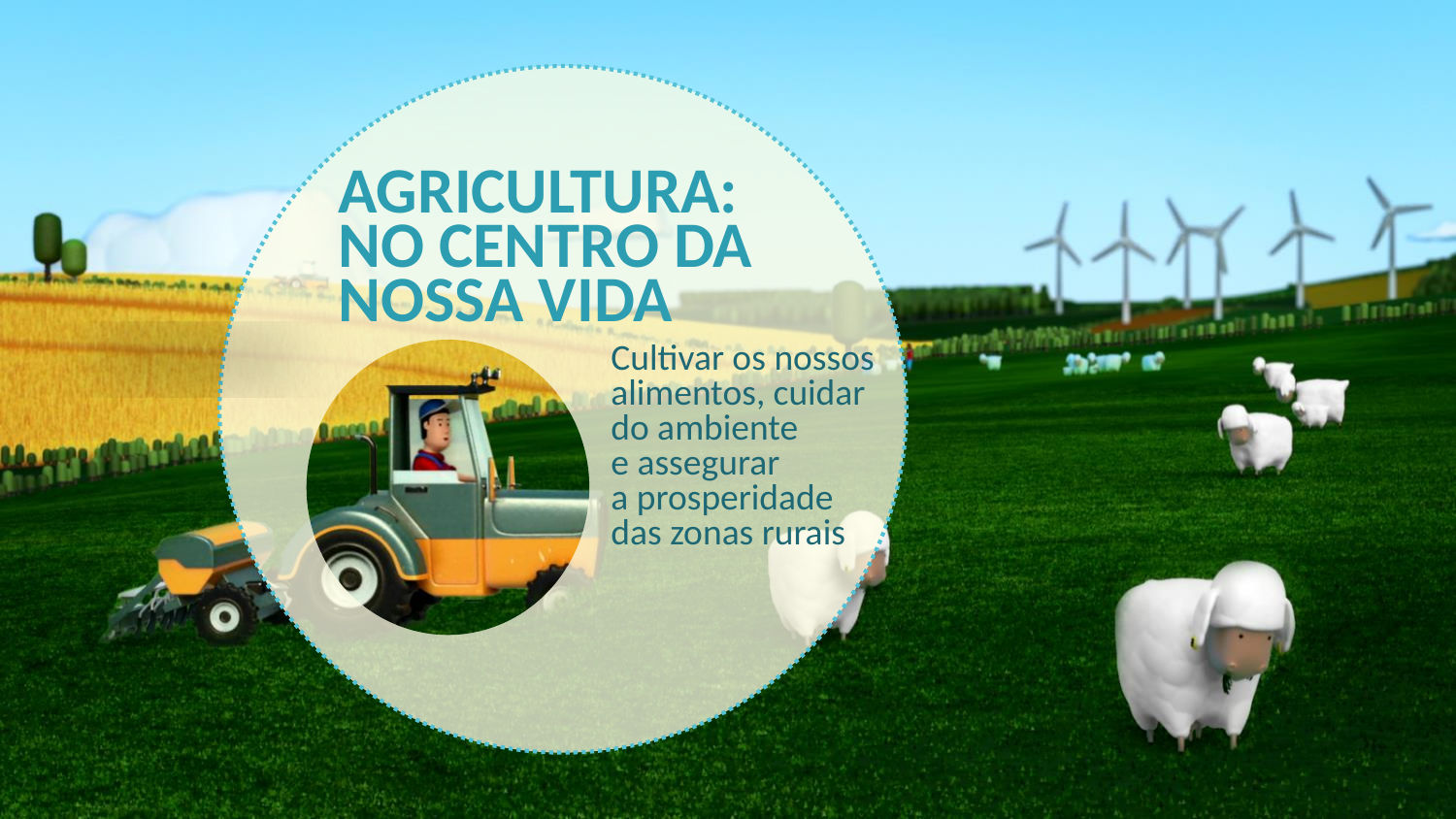

# Agricultura: no centro da nossa vida
Cultivar os nossos alimentos, cuidar do ambiente
e assegurar
a prosperidade das zonas rurais